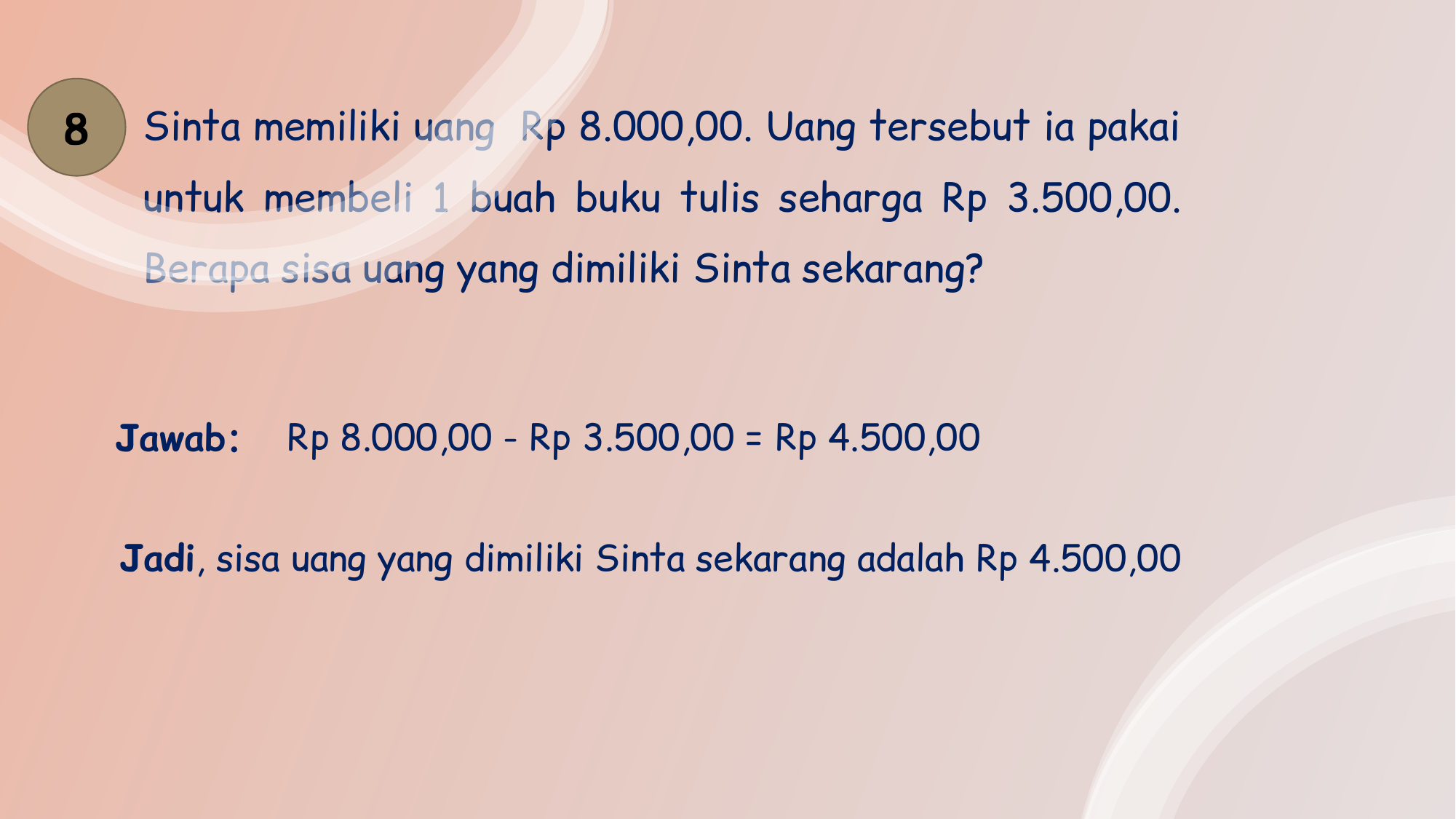

Sinta memiliki uang  Rp 8.000,00. Uang tersebut ia pakai untuk membeli 1 buah buku tulis seharga Rp 3.500,00. Berapa sisa uang yang dimiliki Sinta sekarang?
8
Rp 8.000,00 - Rp 3.500,00 = Rp 4.500,00

Jawab:

Jadi, sisa uang yang dimiliki Sinta sekarang adalah Rp 4.500,00